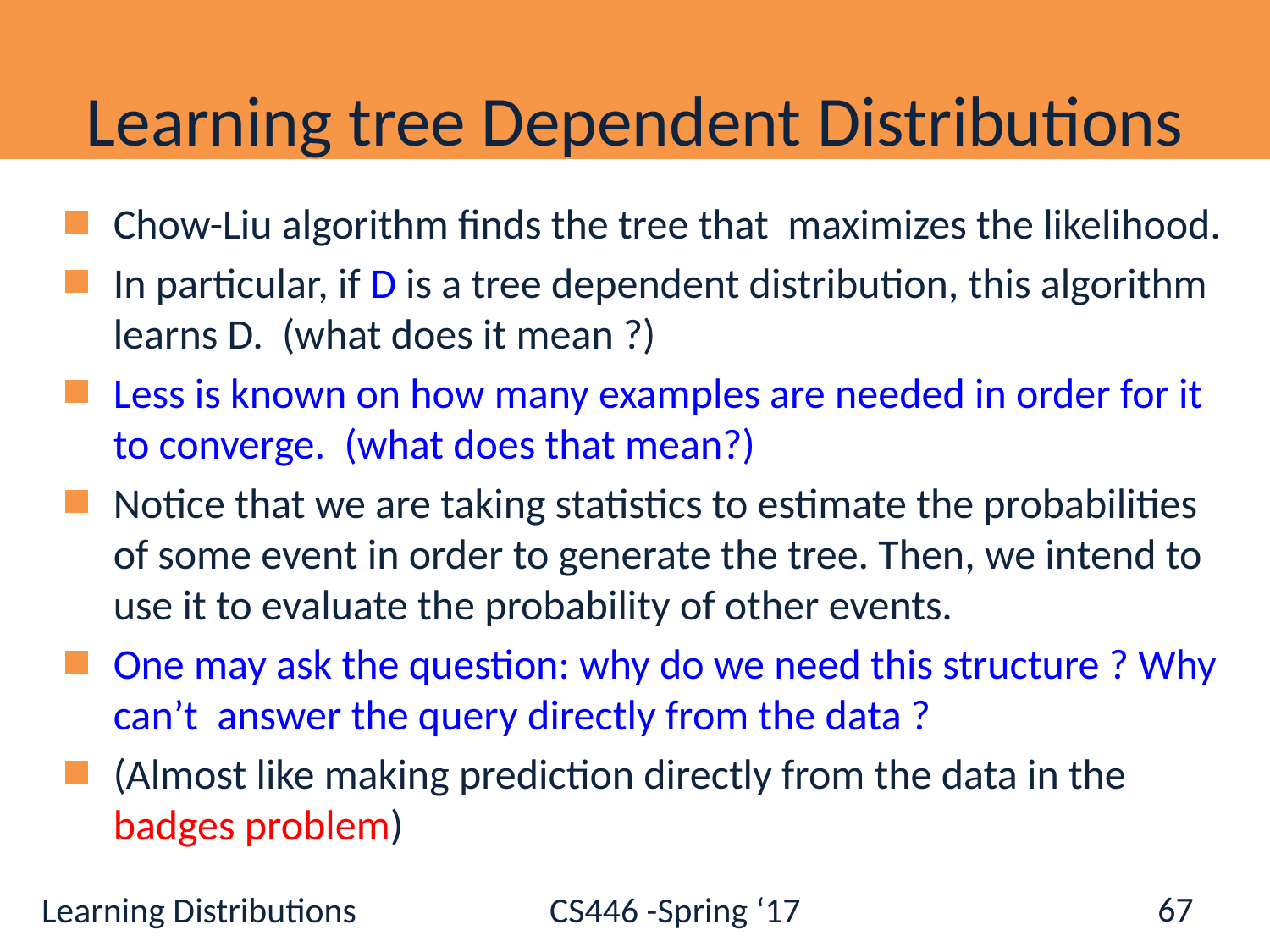

# Learning tree Dependent Distributions
Chow-Liu algorithm finds the tree that  maximizes the likelihood.
In particular, if D is a tree dependent distribution, this algorithm learns D.  (what does it mean ?)
Less is known on how many examples are needed in order for it to converge.  (what does that mean?)
Notice that we are taking statistics to estimate the probabilities  of some event in order to generate the tree. Then, we intend to  use it to evaluate the probability of other events.
One may ask the question: why do we need this structure ? Why can’t  answer the query directly from the data ?
(Almost like making prediction directly from the data in the badges problem)

67